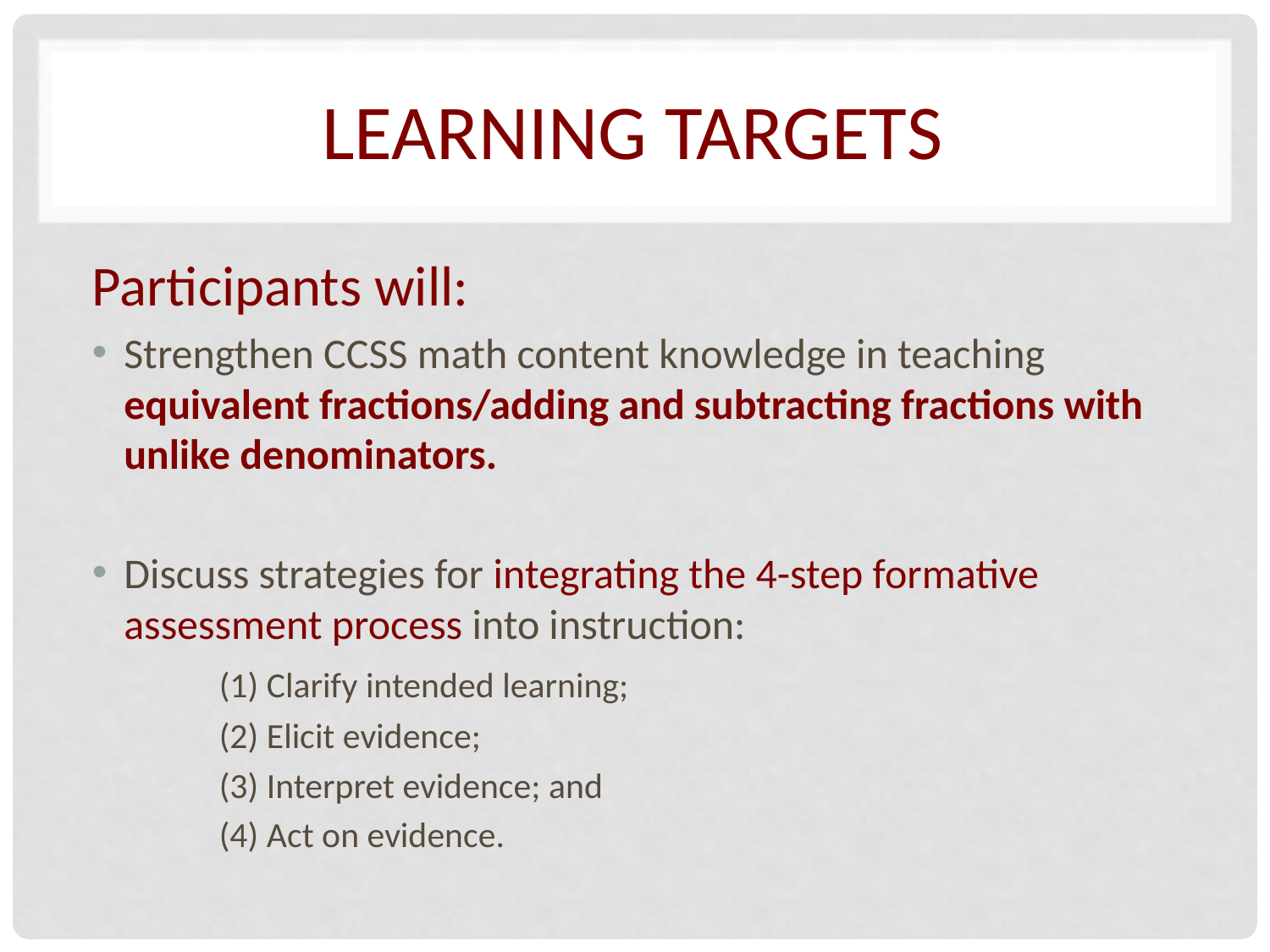

# Learning Targets
Participants will:
Strengthen CCSS math content knowledge in teaching equivalent fractions/adding and subtracting fractions with unlike denominators.

Discuss strategies for integrating the 4-step formative assessment process into instruction:
	(1) Clarify intended learning;
	(2) Elicit evidence;
	(3) Interpret evidence; and
	(4) Act on evidence.